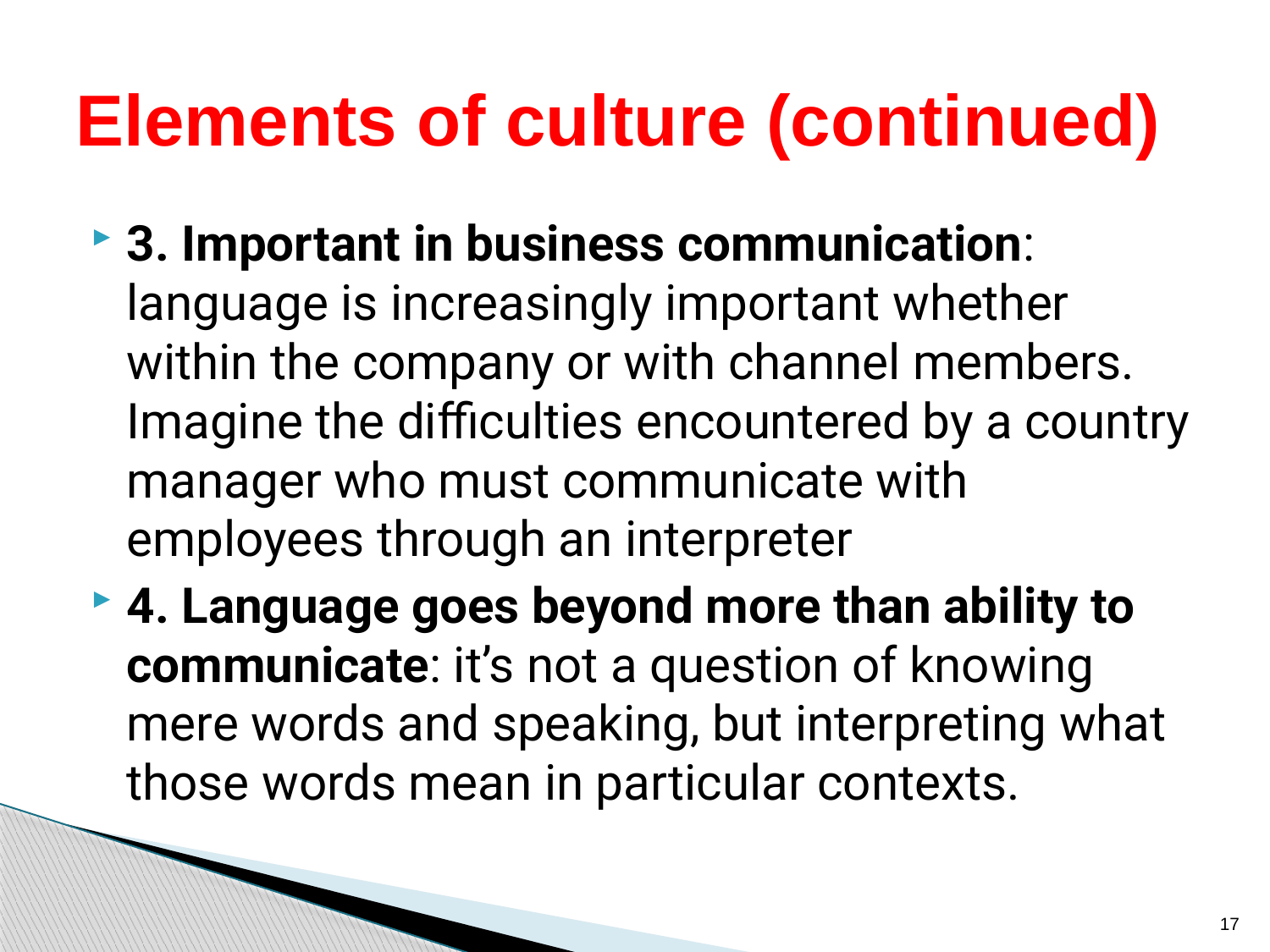

# Elements of culture (continued)
3. Important in business communication: language is increasingly important whether within the company or with channel members. Imagine the difficulties encountered by a country manager who must communicate with employees through an interpreter
4. Language goes beyond more than ability to communicate: it’s not a question of knowing mere words and speaking, but interpreting what those words mean in particular contexts.
17